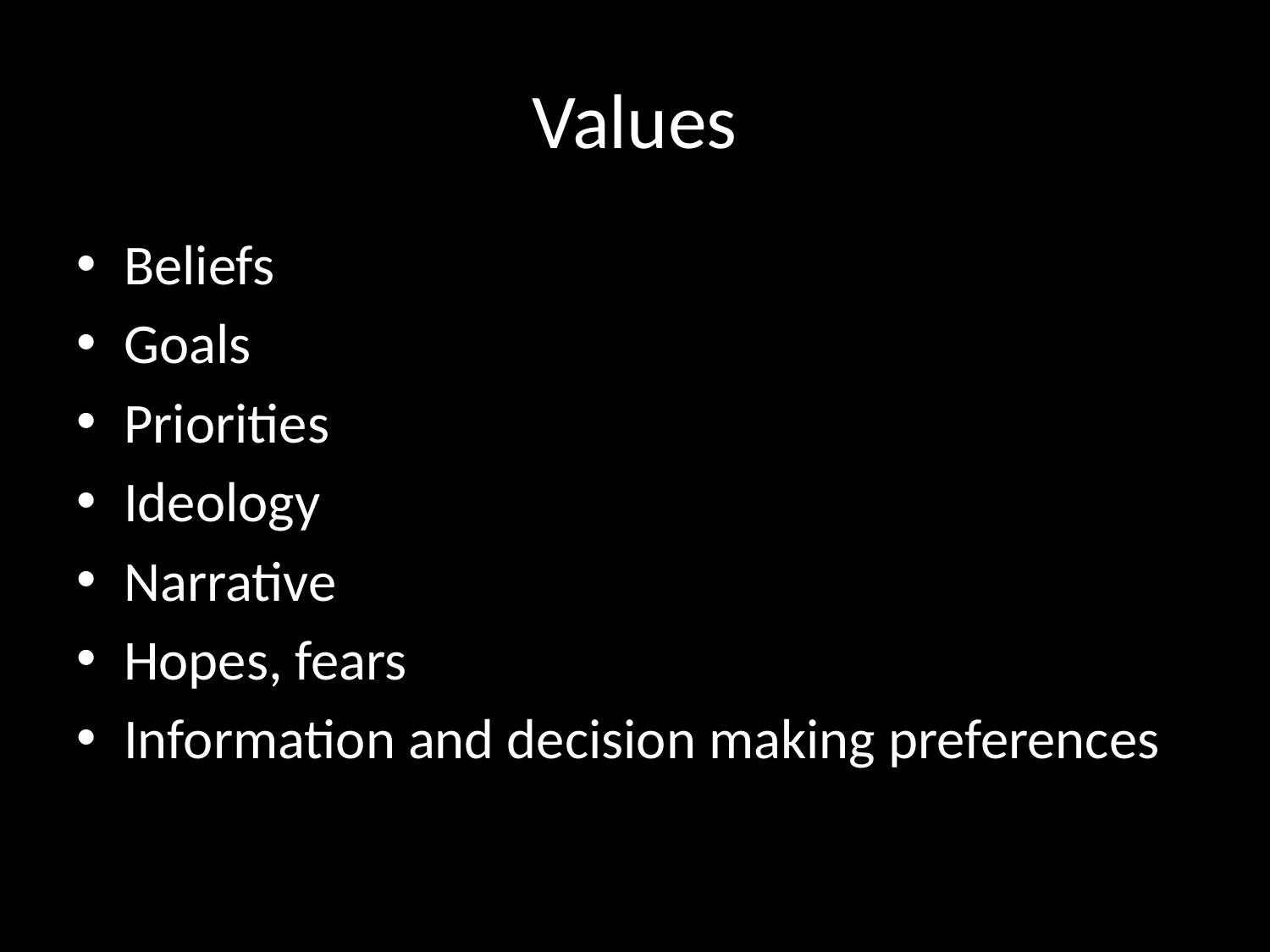

# Values
Beliefs
Goals
Priorities
Ideology
Narrative
Hopes, fears
Information and decision making preferences